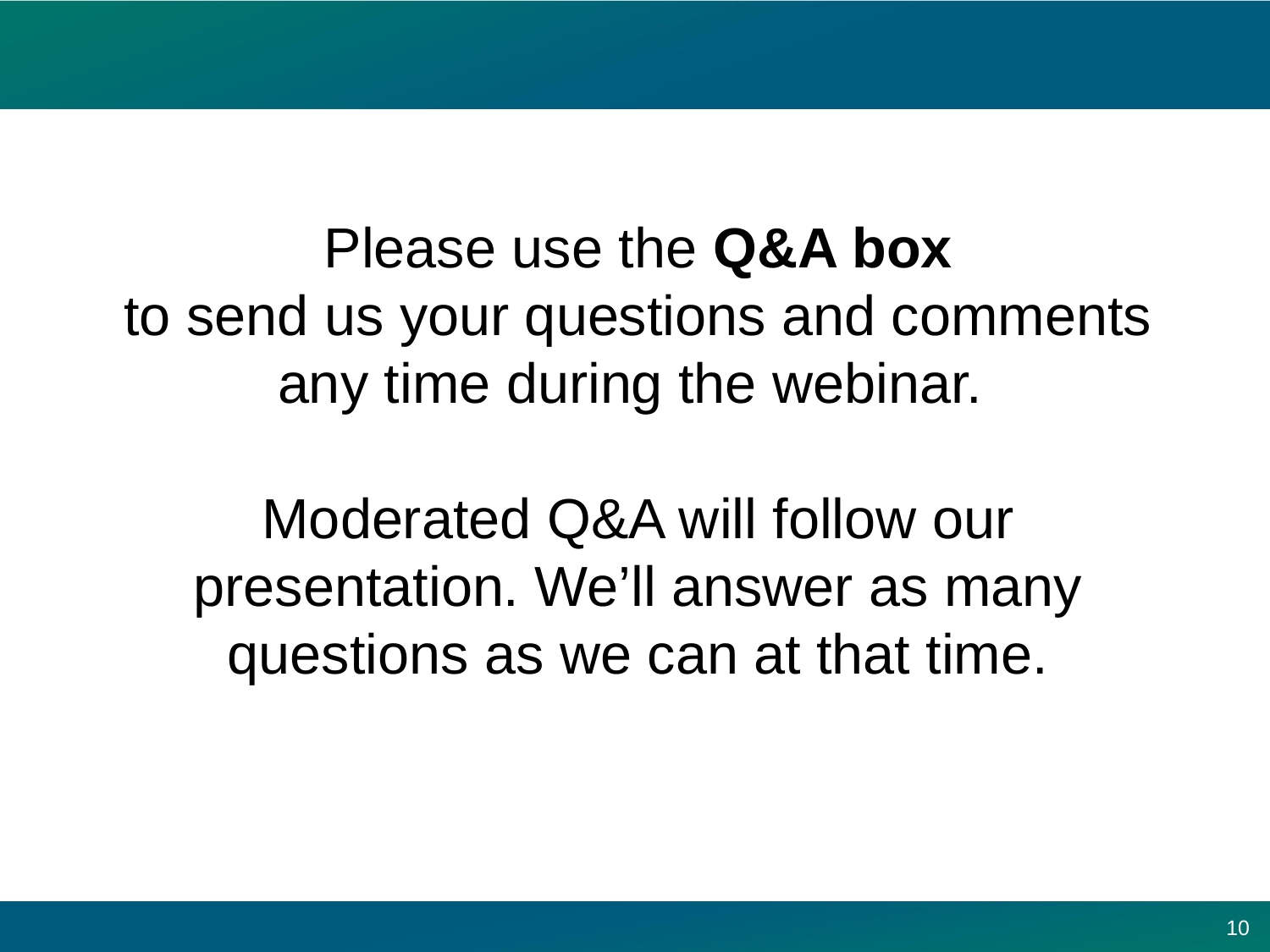

# Please use the Q&A box to send us your questions and comments any time during the webinar. Moderated Q&A will follow our presentation. We’ll answer as many questions as we can at that time.
10